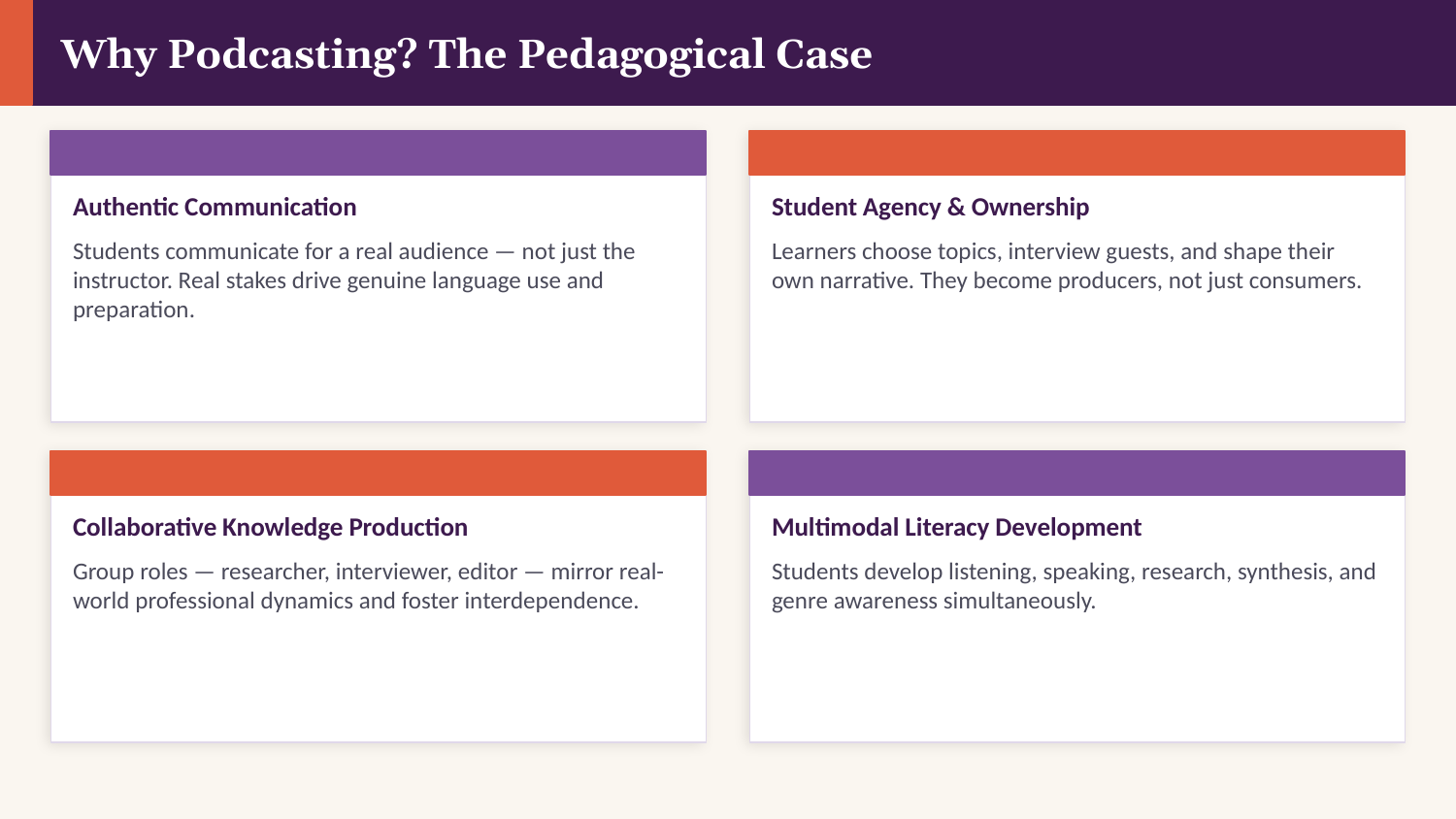

Why Podcasting? The Pedagogical Case

Authentic Communication
Student Agency & Ownership
Students communicate for a real audience — not just the instructor. Real stakes drive genuine language use and preparation.
Learners choose topics, interview guests, and shape their own narrative. They become producers, not just consumers.

Collaborative Knowledge Production
Multimodal Literacy Development
Group roles — researcher, interviewer, editor — mirror real-world professional dynamics and foster interdependence.
Students develop listening, speaking, research, synthesis, and genre awareness simultaneously.